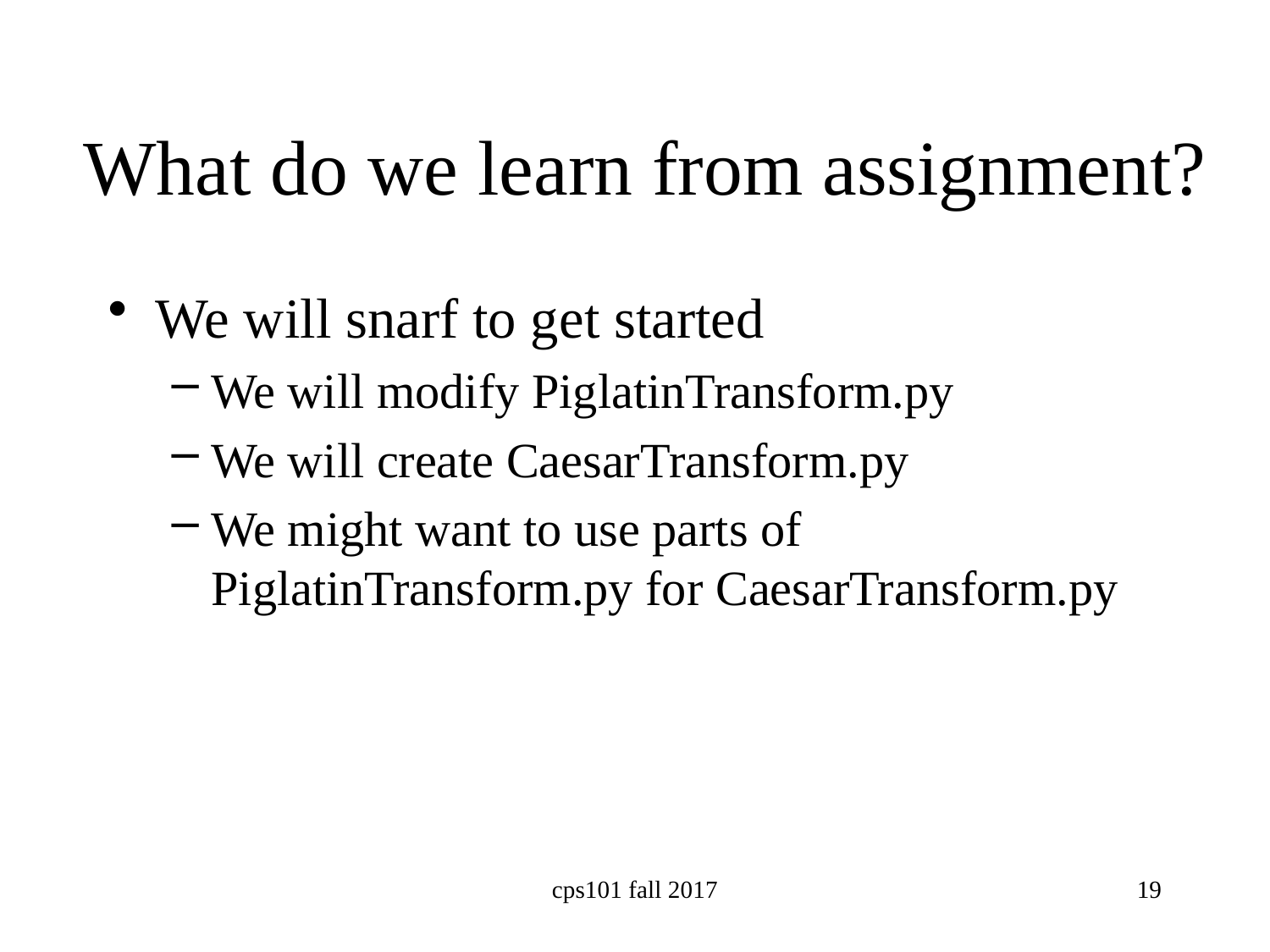

# What do we learn from assignment?
We will snarf to get started
We will modify PiglatinTransform.py
We will create CaesarTransform.py
We might want to use parts of PiglatinTransform.py for CaesarTransform.py

cps101 fall 2017
19